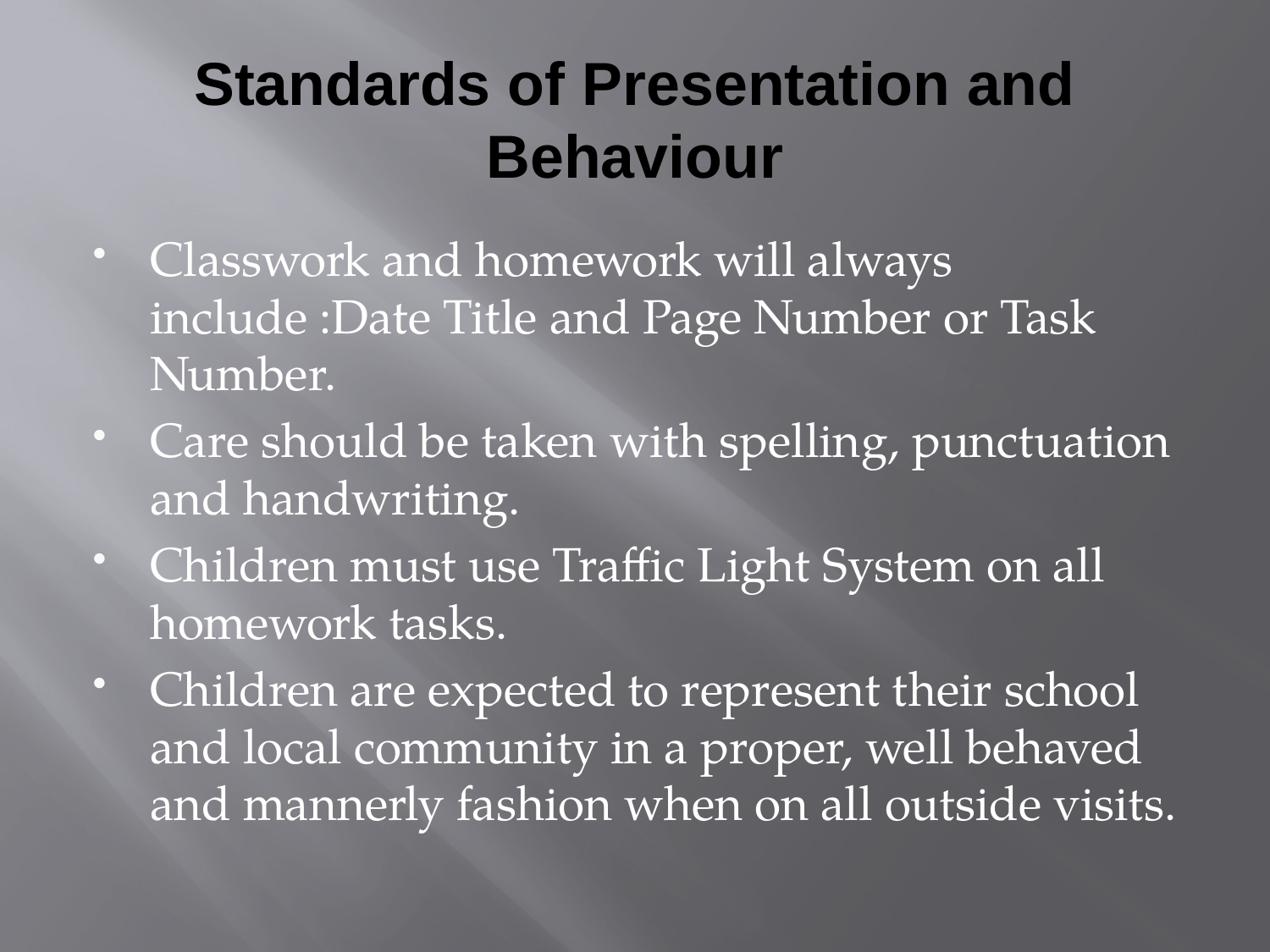

# Standards of Presentation and Behaviour
Classwork and homework will always include :Date Title and Page Number or Task Number.
Care should be taken with spelling, punctuation and handwriting.
Children must use Traffic Light System on all homework tasks.
Children are expected to represent their school and local community in a proper, well behaved and mannerly fashion when on all outside visits.